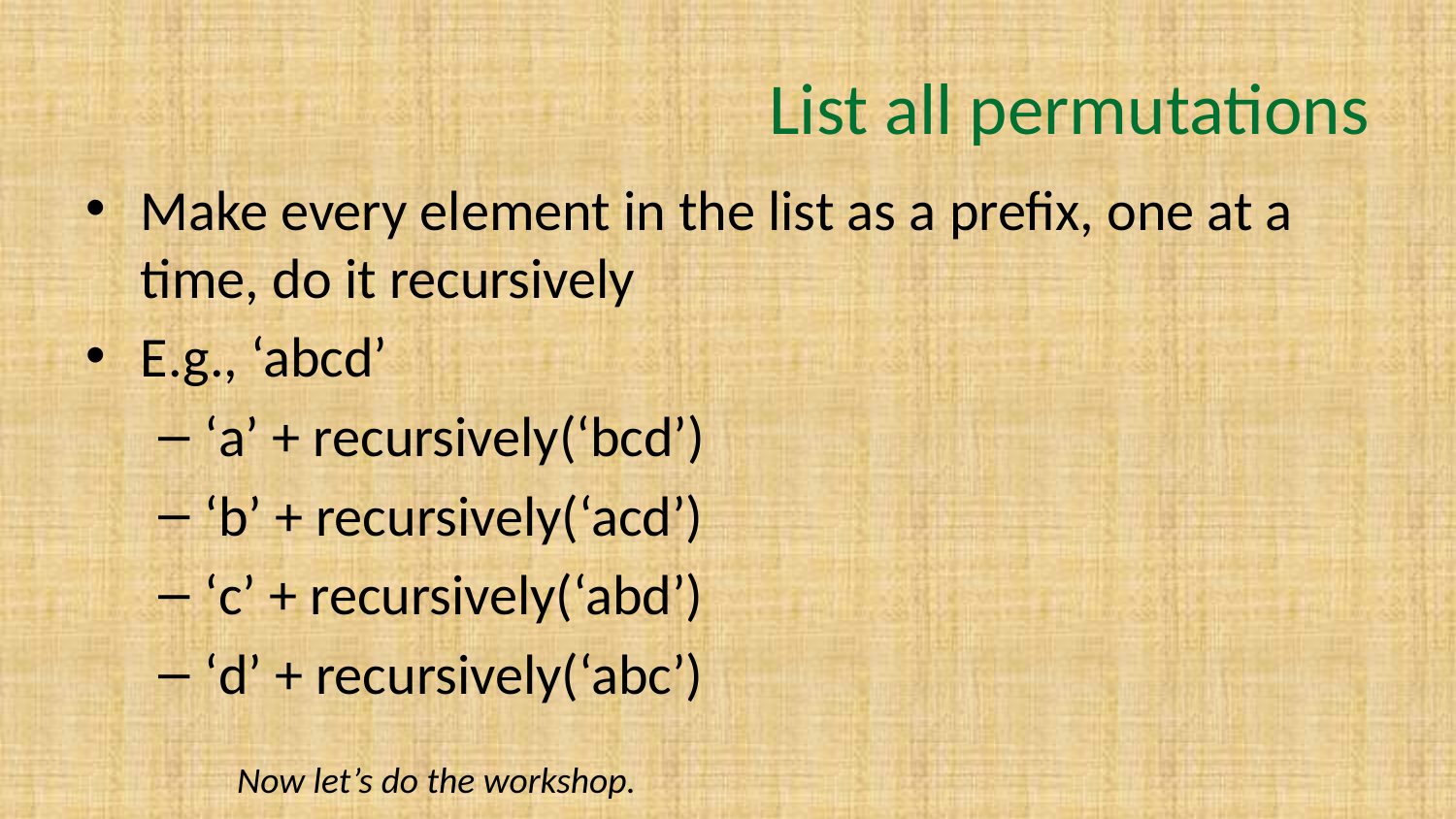

# List all permutations
Make every element in the list as a prefix, one at a time, do it recursively
E.g., ‘abcd’
‘a’ + recursively(‘bcd’)
‘b’ + recursively(‘acd’)
‘c’ + recursively(‘abd’)
‘d’ + recursively(‘abc’)
Now let’s do the workshop.